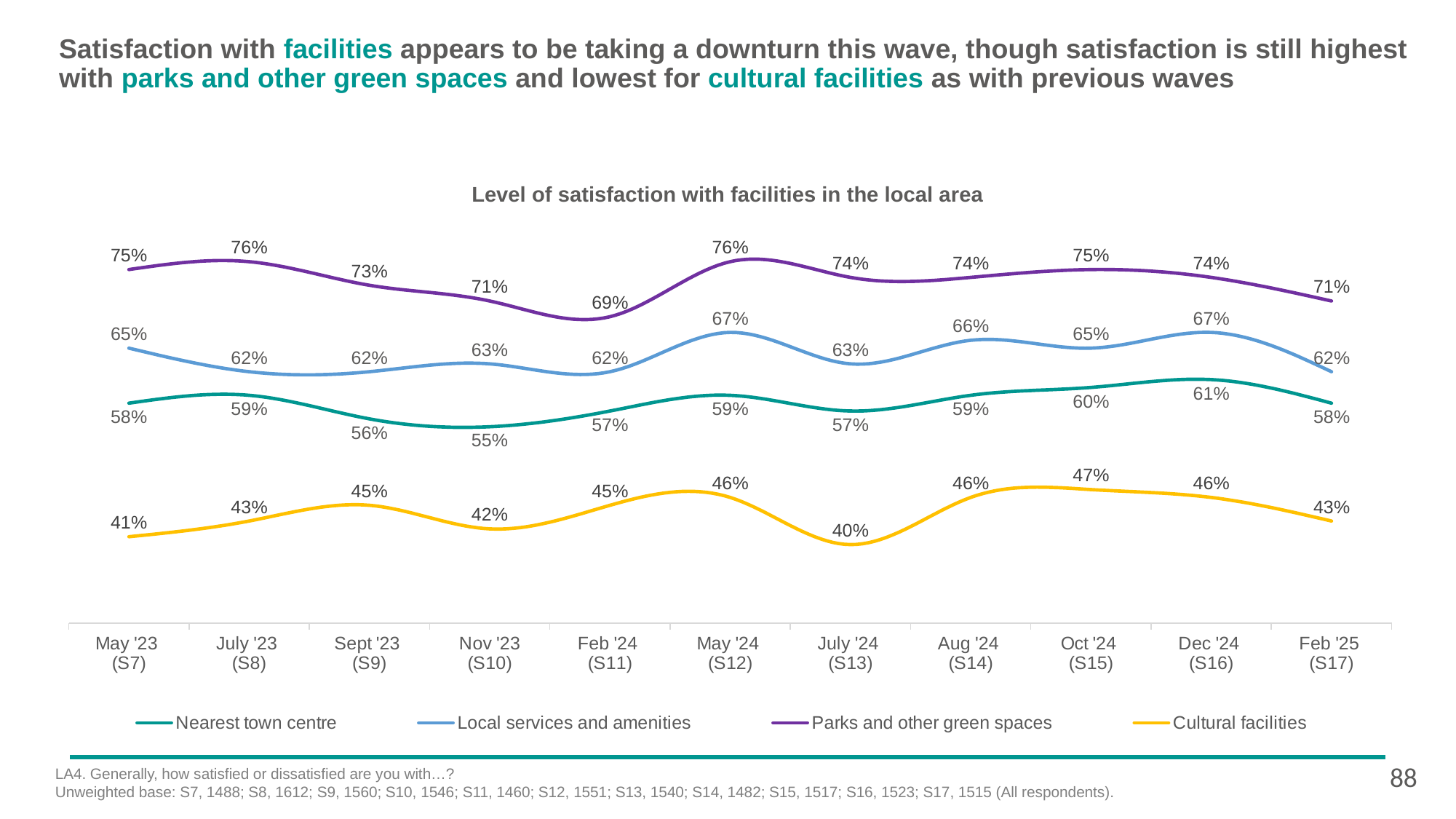

# Satisfaction with facilities appears to be taking a downturn this wave, though satisfaction is still highest with parks and other green spaces and lowest for cultural facilities as with previous waves
Level of satisfaction with facilities in the local area

### Chart

| Category | Nearest town centre | Local services and amenities | Parks and other green spaces | Cultural facilities |
|---|---|---|---|---|
| May '23
(S7) | 0.58 | 0.65 | 0.75 | 0.41 |
| July '23
(S8) | 0.59 | 0.62 | 0.76 | 0.43 |
| Sept '23
(S9) | 0.56 | 0.62 | 0.73 | 0.45 |
| Nov '23
(S10) | 0.55 | 0.63 | 0.71 | 0.42 |
| Feb '24
(S11) | 0.57 | 0.62 | 0.69 | 0.45 |
| May '24
(S12) | 0.59 | 0.67 | 0.76 | 0.46 |
| July '24
(S13) | 0.57 | 0.63 | 0.74 | 0.4 |
| Aug '24
(S14) | 0.59 | 0.66 | 0.74 | 0.46 |
| Oct '24
(S15) | 0.6 | 0.65 | 0.75 | 0.47 |
| Dec '24
(S16) | 0.61 | 0.67 | 0.74 | 0.46 |
| Feb '25
(S17) | 0.58 | 0.62 | 0.71 | 0.43 |
88
LA4. Generally, how satisfied or dissatisfied are you with…?
Unweighted base: S7, 1488; S8, 1612; S9, 1560; S10, 1546; S11, 1460; S12, 1551; S13, 1540; S14, 1482; S15, 1517; S16, 1523; S17, 1515 (All respondents).